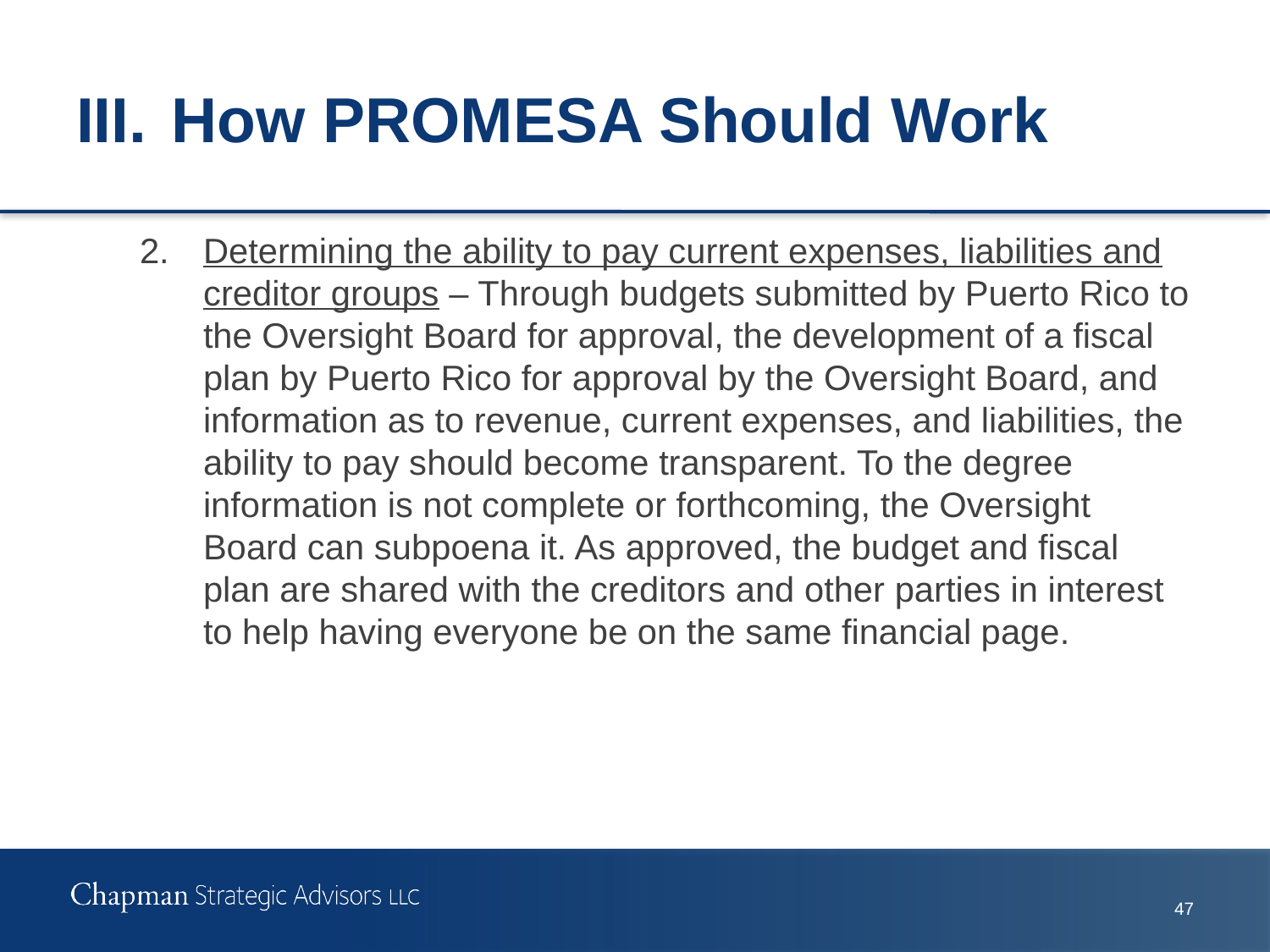

# III.	How PROMESA Should Work
2.	Determining the ability to pay current expenses, liabilities and creditor groups – Through budgets submitted by Puerto Rico to the Oversight Board for approval, the development of a fiscal plan by Puerto Rico for approval by the Oversight Board, and information as to revenue, current expenses, and liabilities, the ability to pay should become transparent. To the degree information is not complete or forthcoming, the Oversight Board can subpoena it. As approved, the budget and fiscal plan are shared with the creditors and other parties in interest to help having everyone be on the same financial page.
47